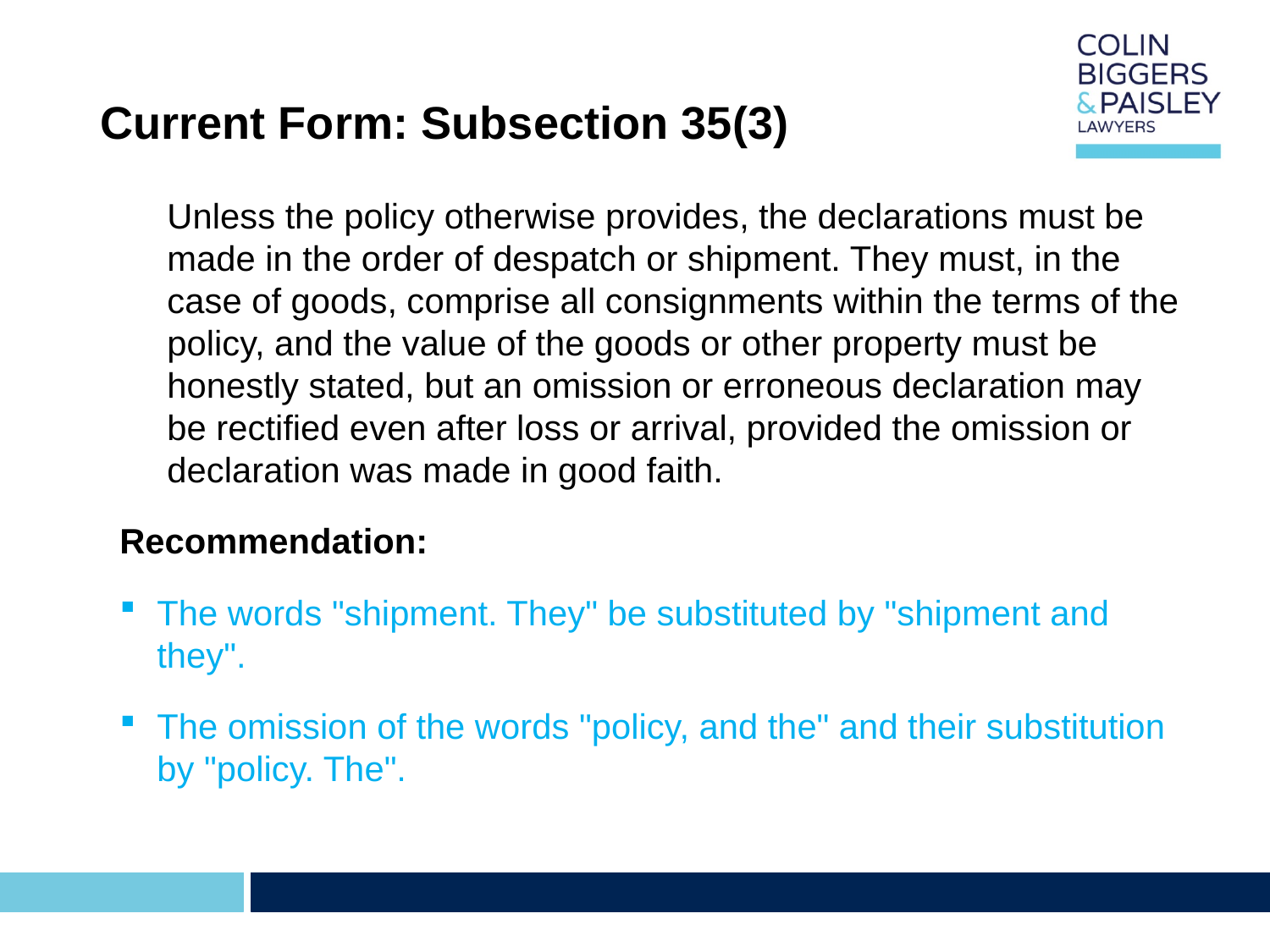

# Current Form: Subsection 35(3)
Unless the policy otherwise provides, the declarations must be made in the order of despatch or shipment. They must, in the case of goods, comprise all consignments within the terms of the policy, and the value of the goods or other property must be honestly stated, but an omission or erroneous declaration may be rectified even after loss or arrival, provided the omission or declaration was made in good faith.
Recommendation:
The words "shipment. They" be substituted by "shipment and they".
The omission of the words "policy, and the" and their substitution by "policy. The".